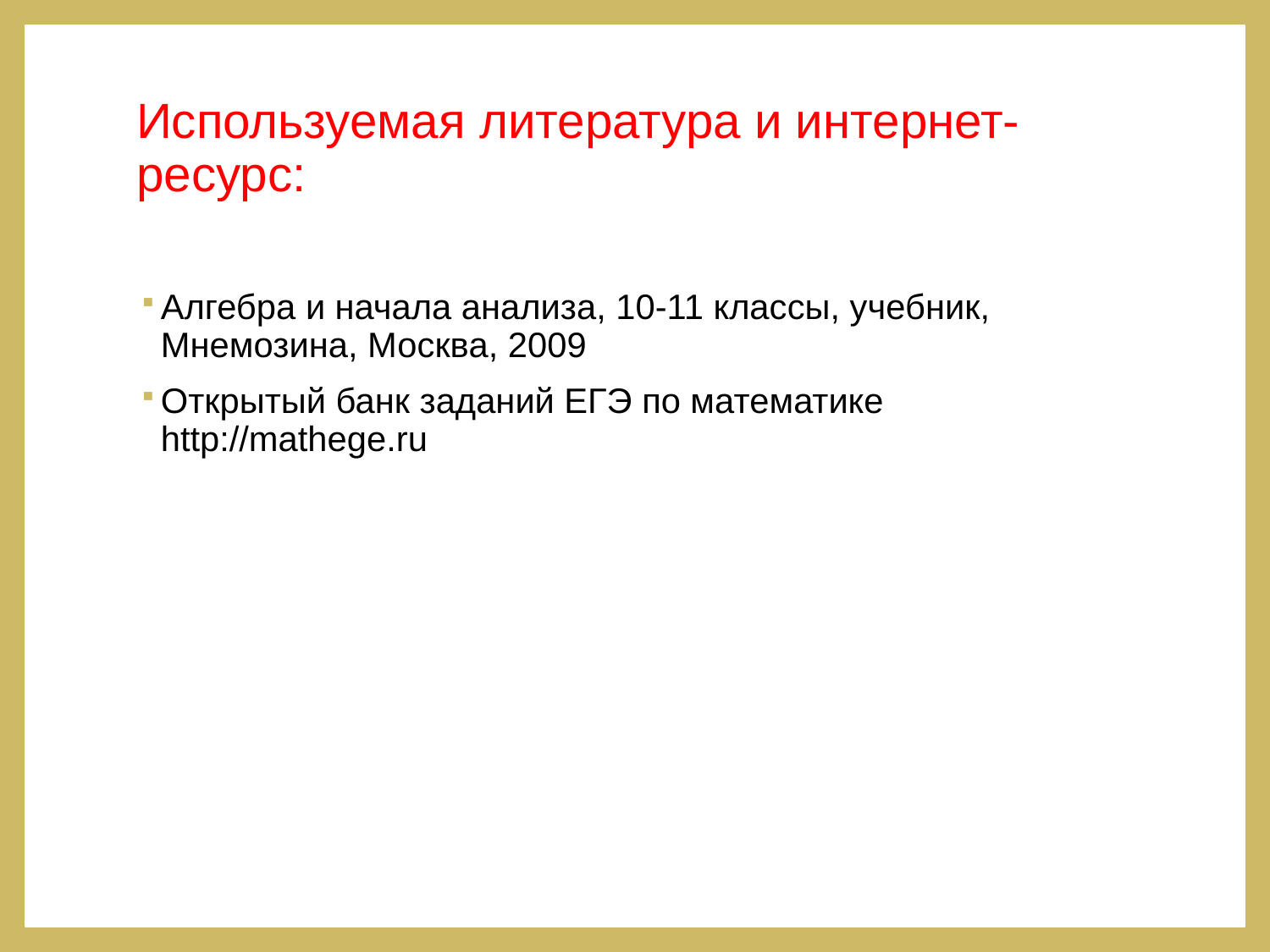

# Используемая литература и интернет- ресурс:
Алгебра и начала анализа, 10-11 классы, учебник, Мнемозина, Москва, 2009
Открытый банк заданий ЕГЭ по математике http://mathege.ru